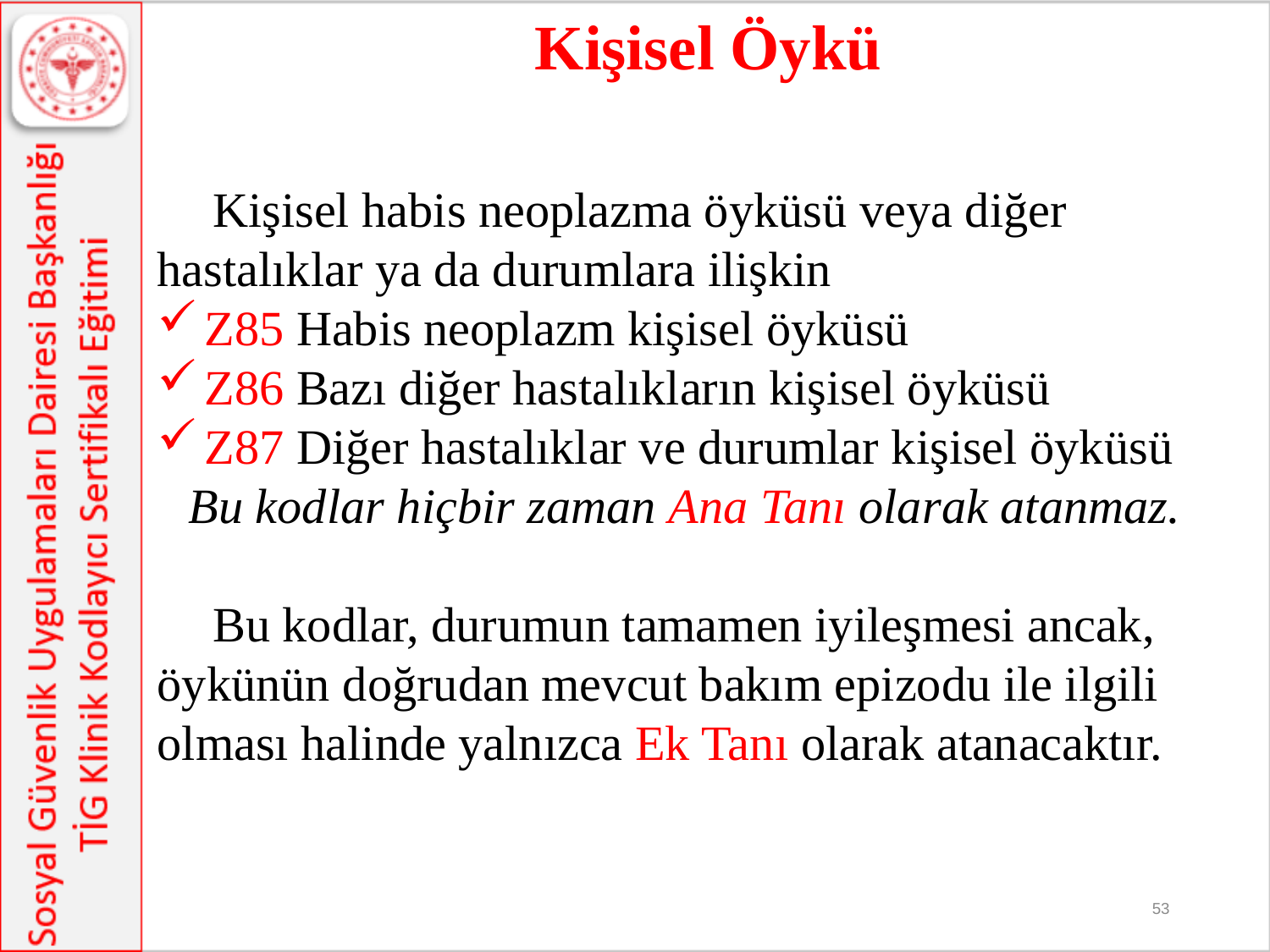

Kişisel Öykü
	Kişisel habis neoplazma öyküsü veya diğer hastalıklar ya da durumlara ilişkin
Z85 Habis neoplazm kişisel öyküsü
Z86 Bazı diğer hastalıkların kişisel öyküsü
Z87 Diğer hastalıklar ve durumlar kişisel öyküsü
 Bu kodlar hiçbir zaman Ana Tanı olarak atanmaz.

	Bu kodlar, durumun tamamen iyileşmesi ancak, öykünün doğrudan mevcut bakım epizodu ile ilgili olması halinde yalnızca Ek Tanı olarak atanacaktır.
53